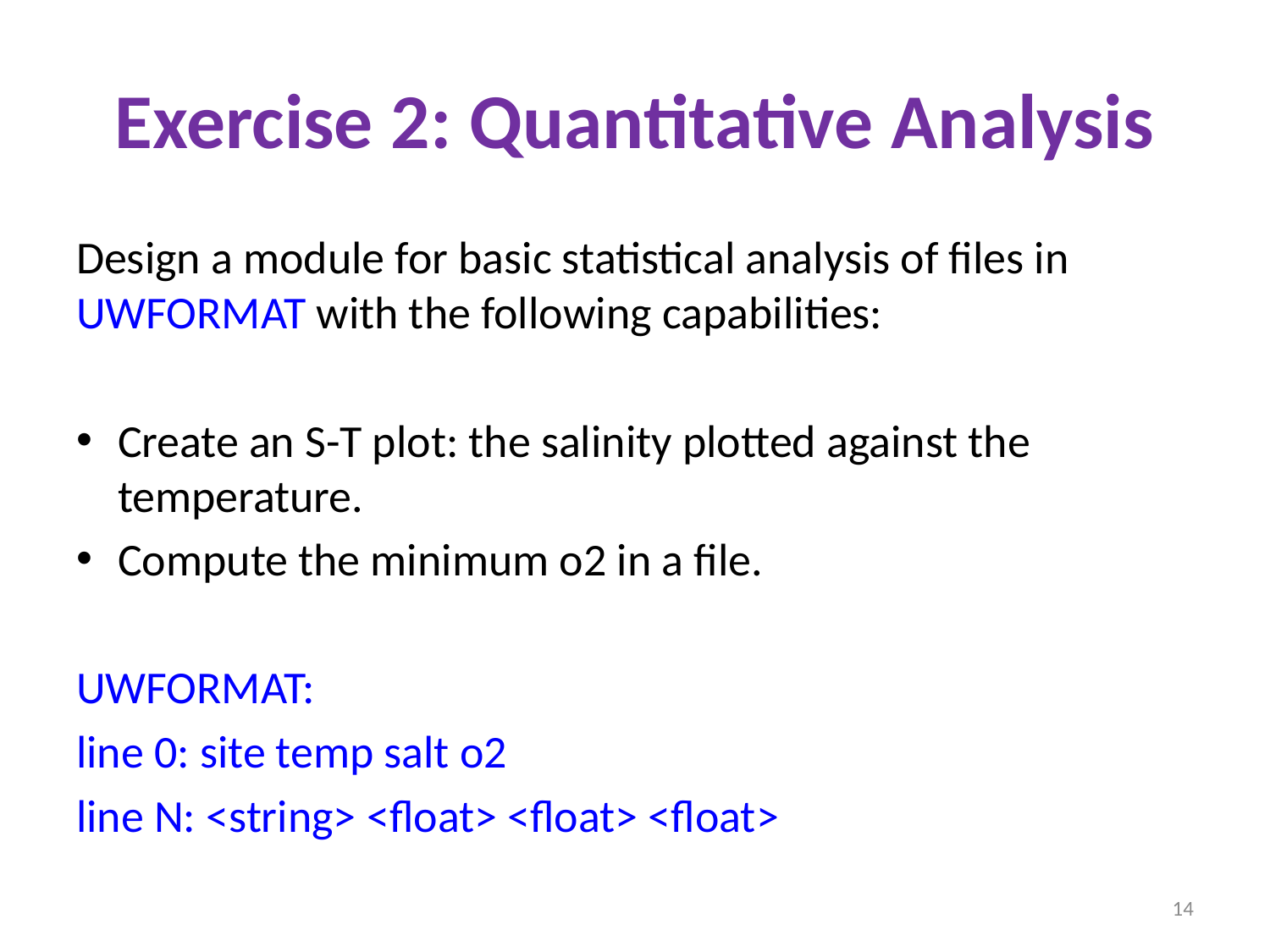

# Exercise 2: Quantitative Analysis
Design a module for basic statistical analysis of files in UWFORMAT with the following capabilities:

Create an S-T plot: the salinity plotted against the temperature.
Compute the minimum o2 in a file.

UWFORMAT:
line 0: site temp salt o2
line N: <string> <float> <float> <float>

14